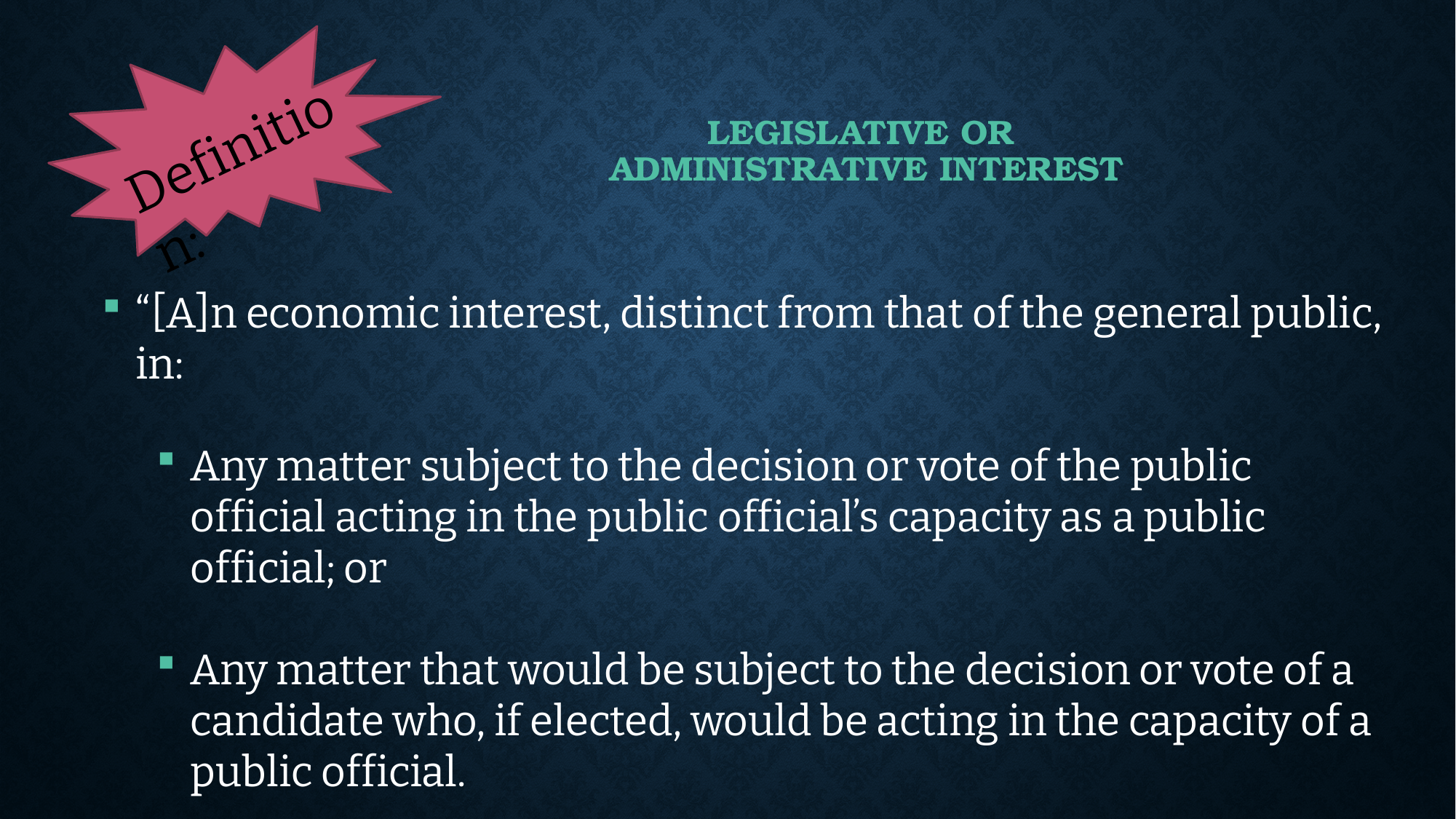

Definition:
# Legislative or administrative interest
“[A]n economic interest, distinct from that of the general public, in:
Any matter subject to the decision or vote of the public official acting in the public official’s capacity as a public official; or
Any matter that would be subject to the decision or vote of a candidate who, if elected, would be acting in the capacity of a public official.